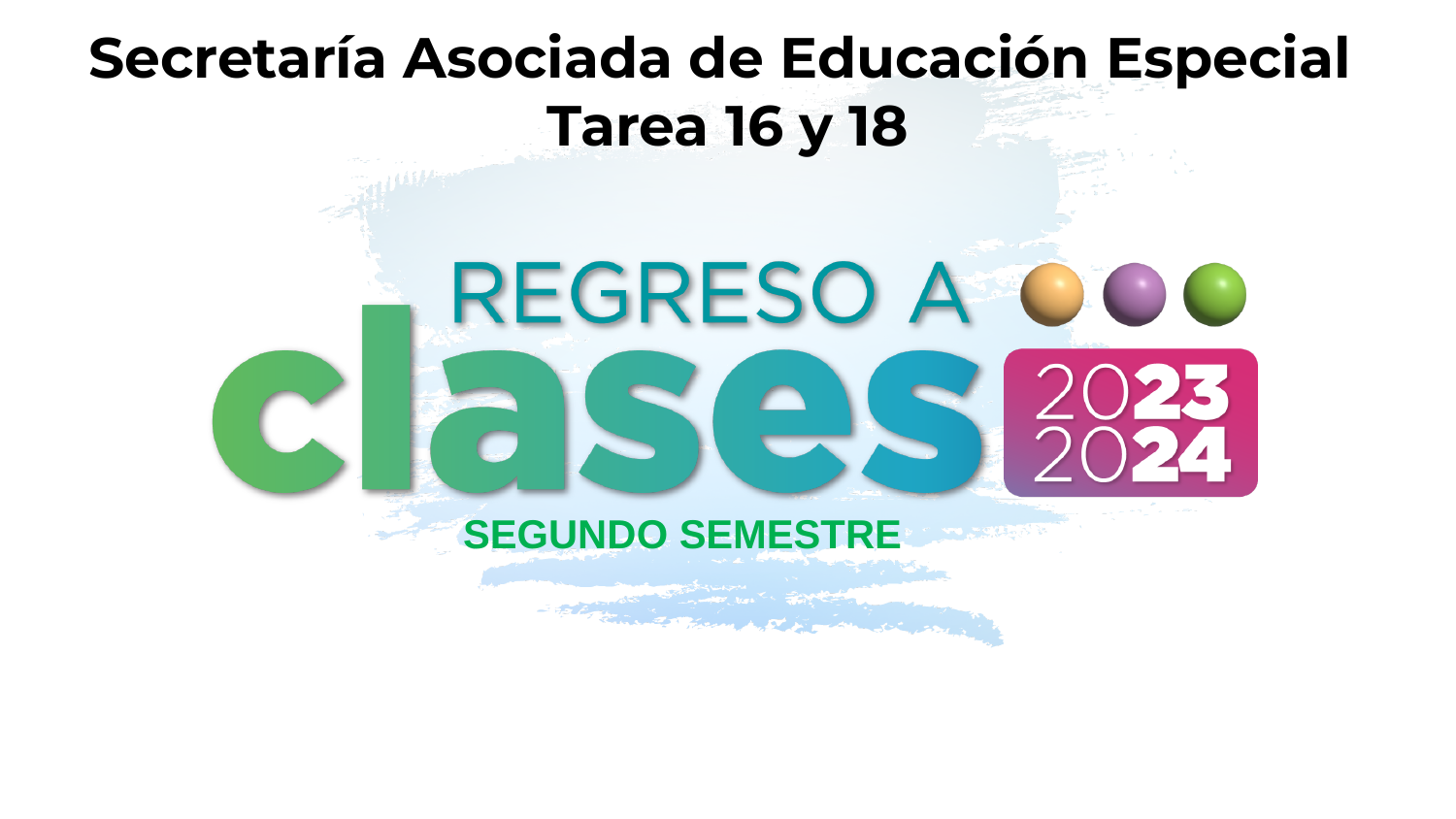

# Secretaría Asociada de Educación Especial Tarea 16 y 18
SEGUNDO SEMESTRE